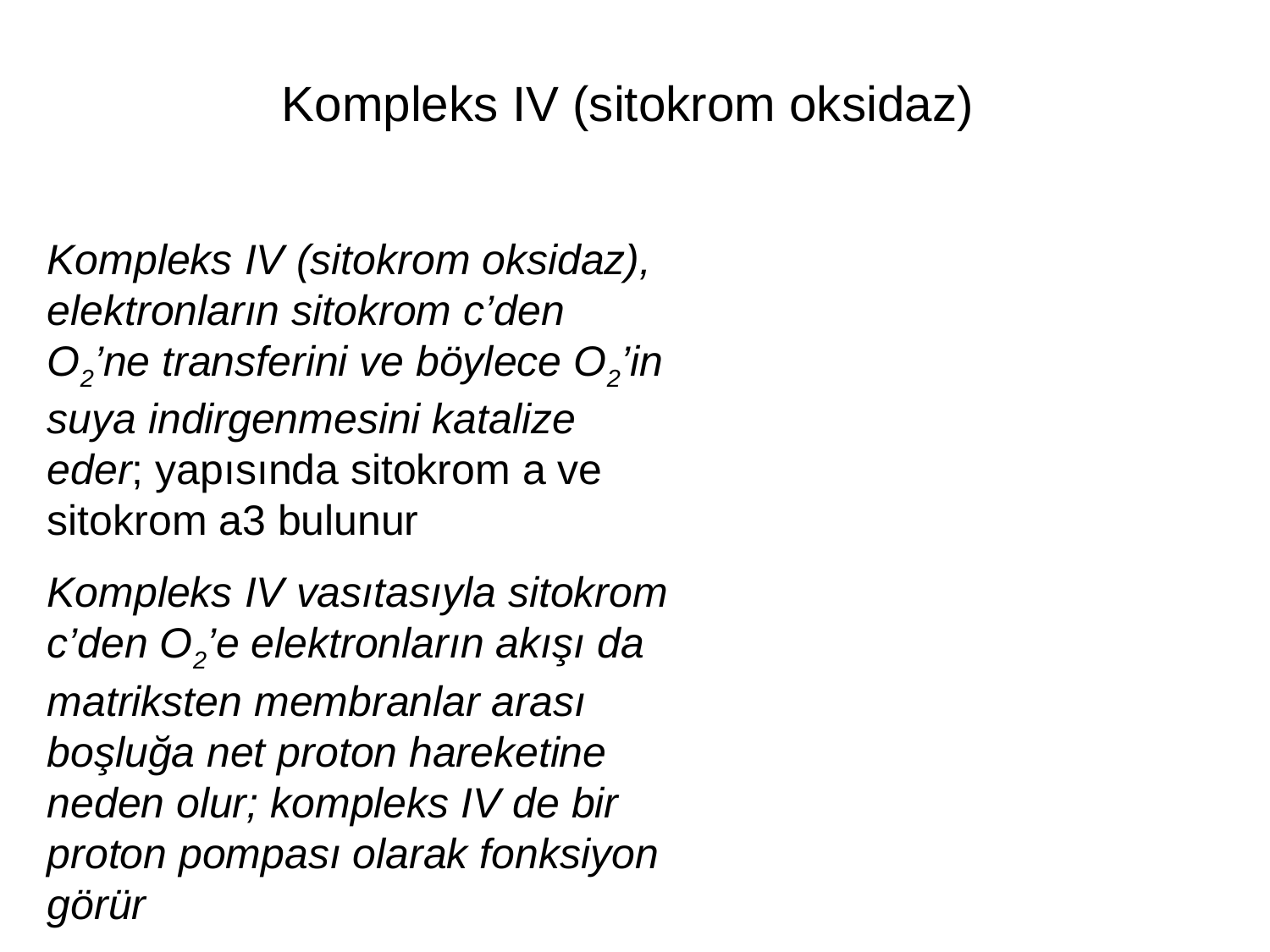

# Kompleks IV (sitokrom oksidaz)
Kompleks IV (sitokrom oksidaz), elektronların sitokrom c’den O2’ne transferini ve böylece O2’in suya indirgenmesini katalize eder; yapısında sitokrom a ve sitokrom a3 bulunur
Kompleks IV vasıtasıyla sitokrom c’den O2’e elektronların akışı da matriksten membranlar arası boşluğa net proton hareketine neden olur; kompleks IV de bir proton pompası olarak fonksiyon görür